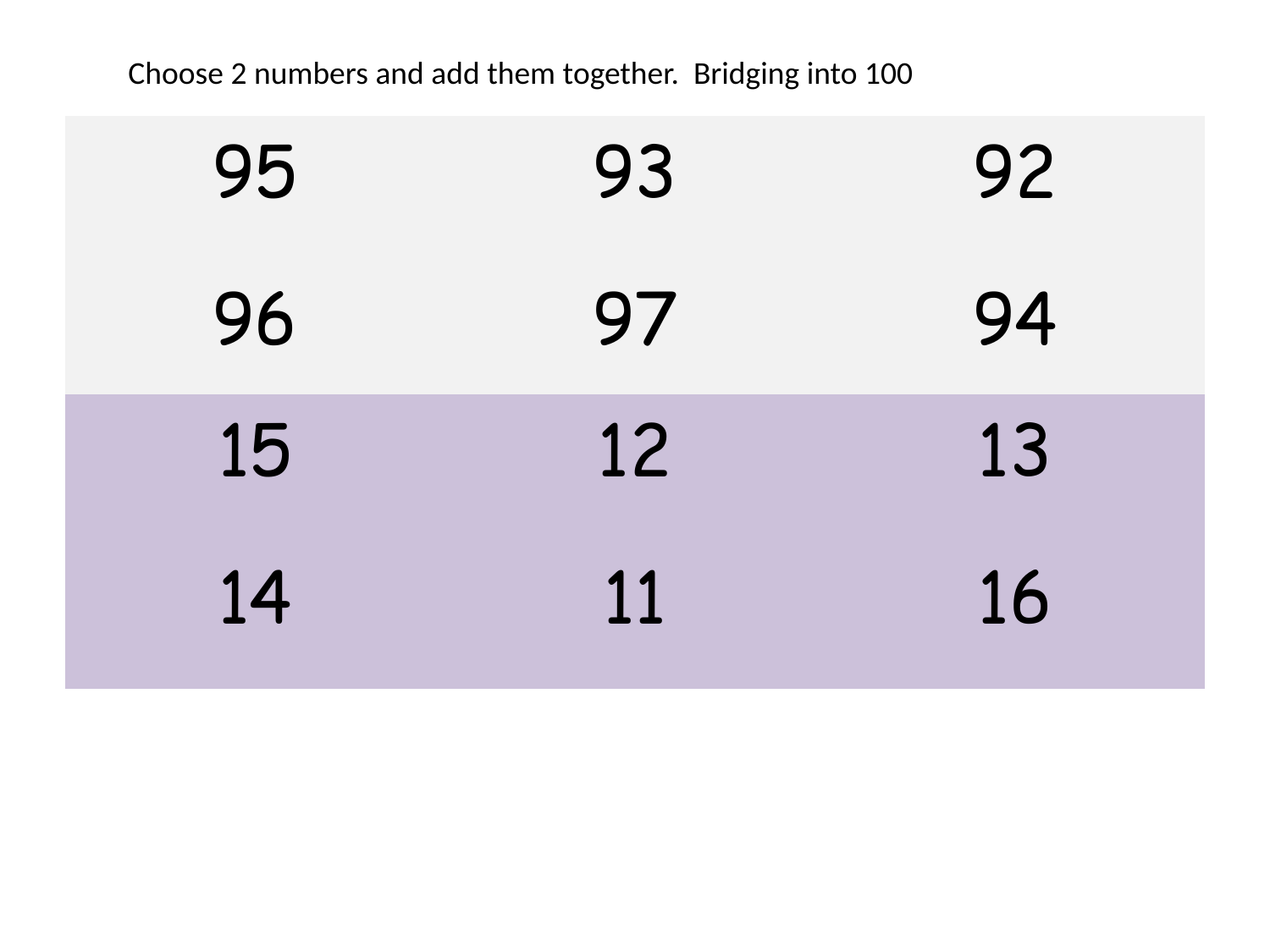

Choose 2 numbers and add them together.  Bridging into 100
| 95 | 93 | 92 |
| --- | --- | --- |
| 96 | 97 | 94 |
| 15 | 12 | 13 |
| 14 | 11 | 16 |